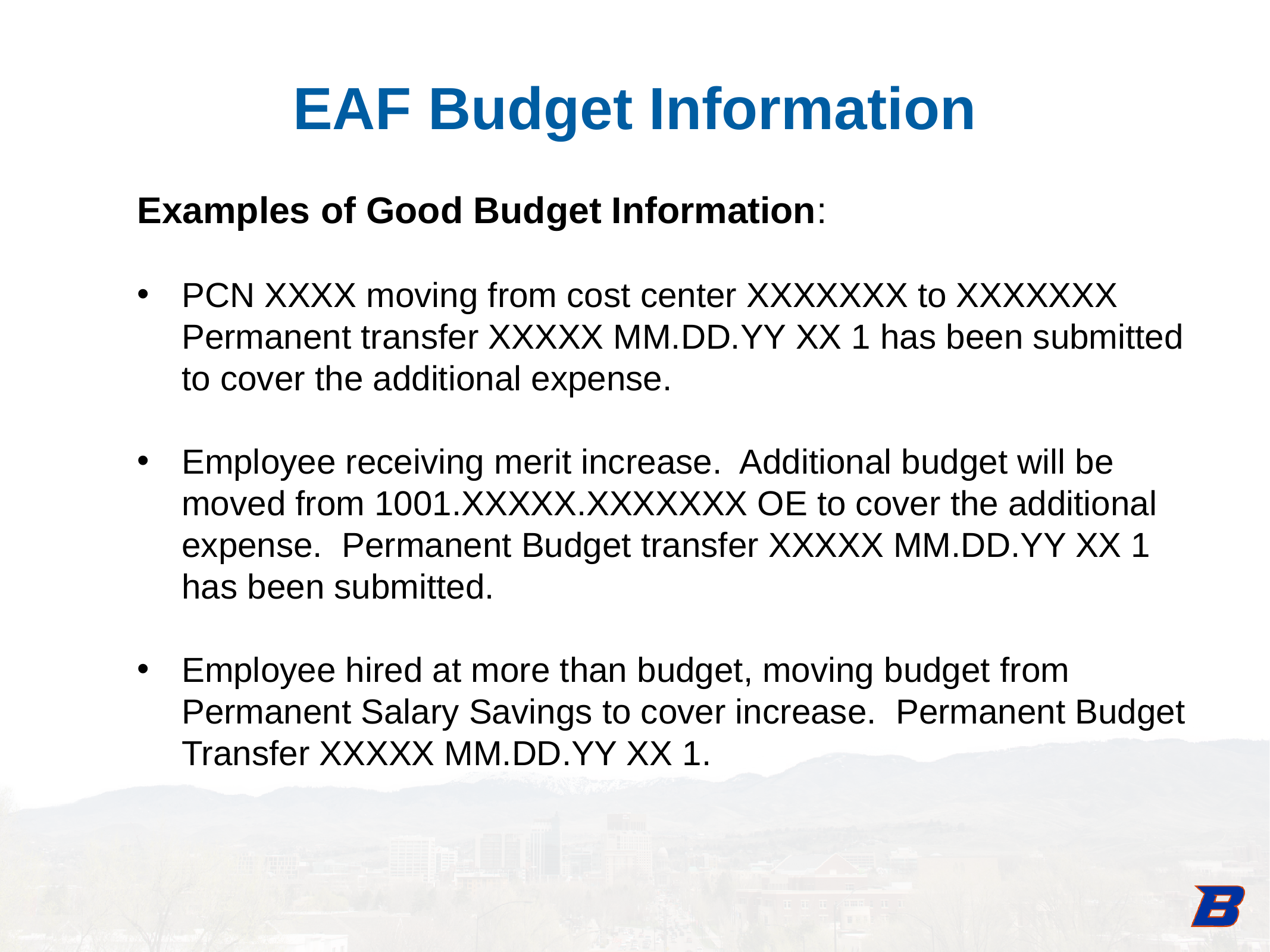

EAF Budget Information
Examples of Good Budget Information:

PCN XXXX moving from cost center XXXXXXX to XXXXXXX Permanent transfer XXXXX MM.DD.YY XX 1 has been submitted to cover the additional expense.

Employee receiving merit increase.  Additional budget will be moved from 1001.XXXXX.XXXXXXX OE to cover the additional expense.  Permanent Budget transfer XXXXX MM.DD.YY XX 1 has been submitted.

Employee hired at more than budget, moving budget from Permanent Salary Savings to cover increase.  Permanent Budget Transfer XXXXX MM.DD.YY XX 1.